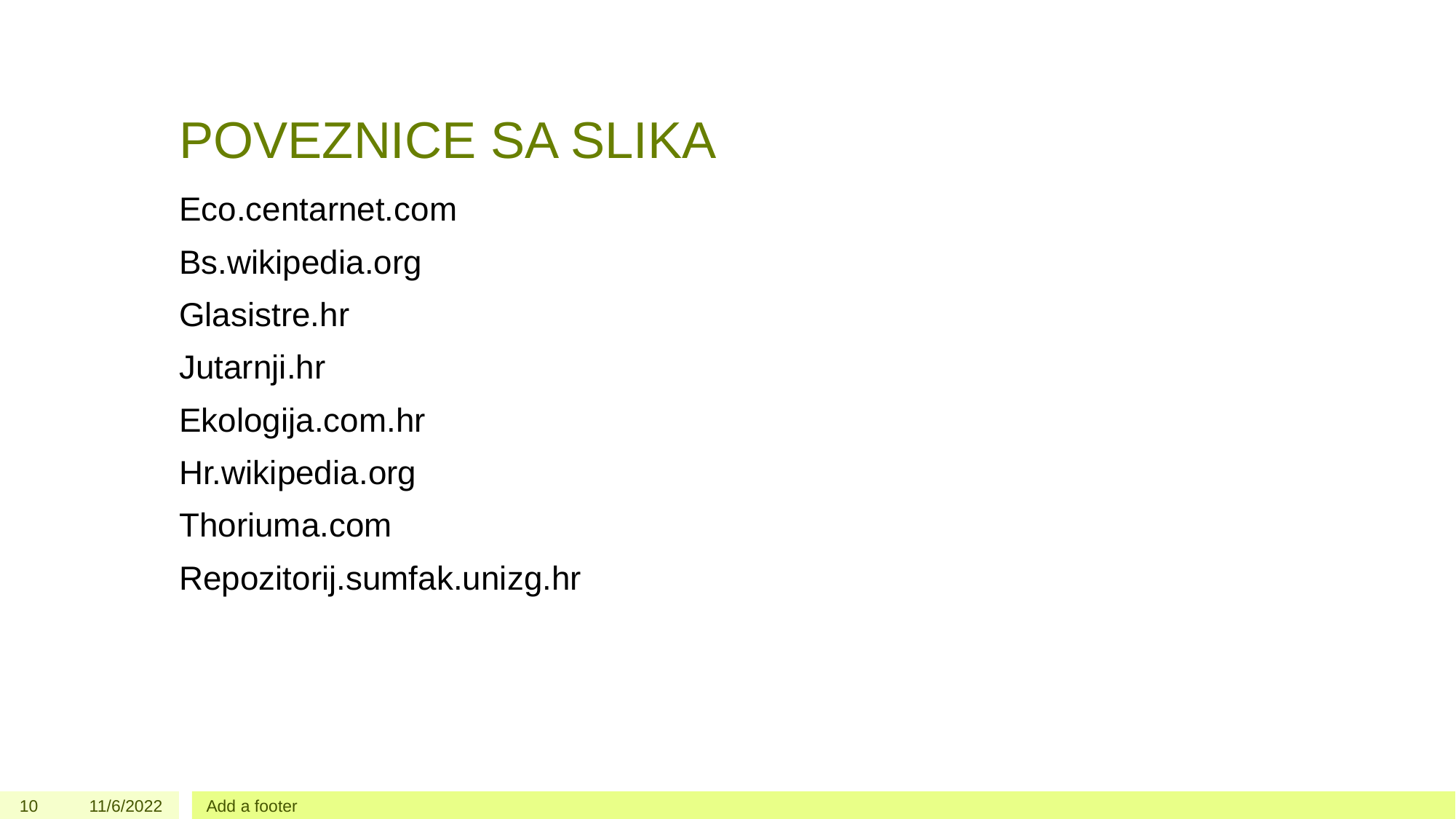

# POVEZNICE SA SLIKA
Eco.centarnet.com
Bs.wikipedia.org
Glasistre.hr
Jutarnji.hr
Ekologija.com.hr
Hr.wikipedia.org
Thoriuma.com
Repozitorij.sumfak.unizg.hr

10
11/6/2022
Add a footer